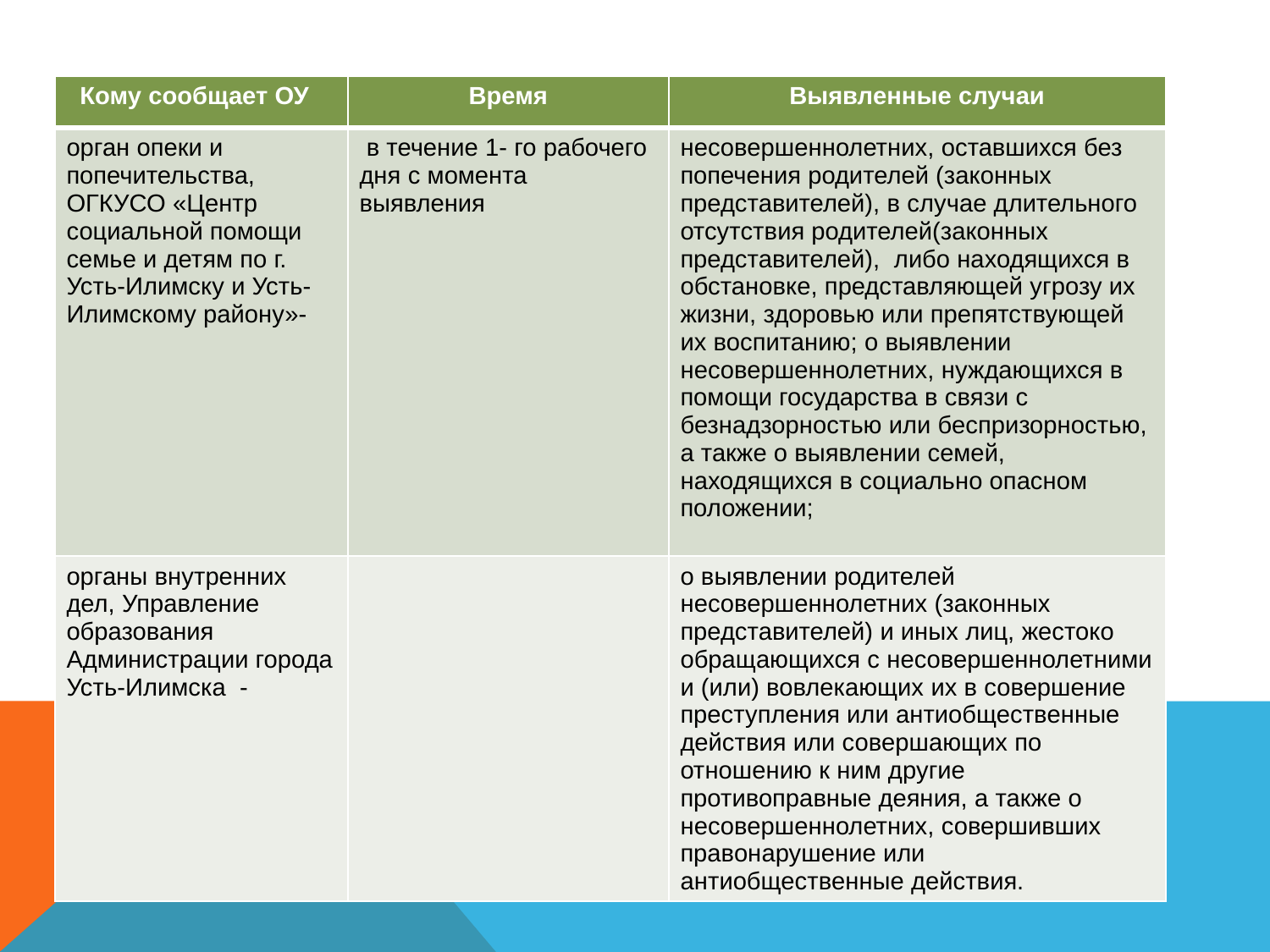

| Кому сообщает ОУ | Время | Выявленные случаи |
| --- | --- | --- |
| орган опеки и попечительства, ОГКУСО «Центр социальной помощи семье и детям по г. Усть-Илимску и Усть-Илимскому району»- | в течение 1- го рабочего дня с момента выявления | несовершеннолетних, оставшихся без попечения родителей (законных представителей), в случае длительного отсутствия родителей(законных представителей), либо находящихся в обстановке, представляющей угрозу их жизни, здоровью или препятствующей их воспитанию; о выявлении несовершеннолетних, нуждающихся в помощи государства в связи с безнадзорностью или беспризорностью, а также о выявлении семей, находящихся в социально опасном положении; |
| органы внутренних дел, Управление образования Администрации города Усть-Илимска - |  | о выявлении родителей несовершеннолетних (законных представителей) и иных лиц, жестоко обращающихся с несовершеннолетними и (или) вовлекающих их в совершение преступления или антиобщественные действия или совершающих по отношению к ним другие противоправные деяния, а также о несовершеннолетних, совершивших правонарушение или антиобщественные действия. |